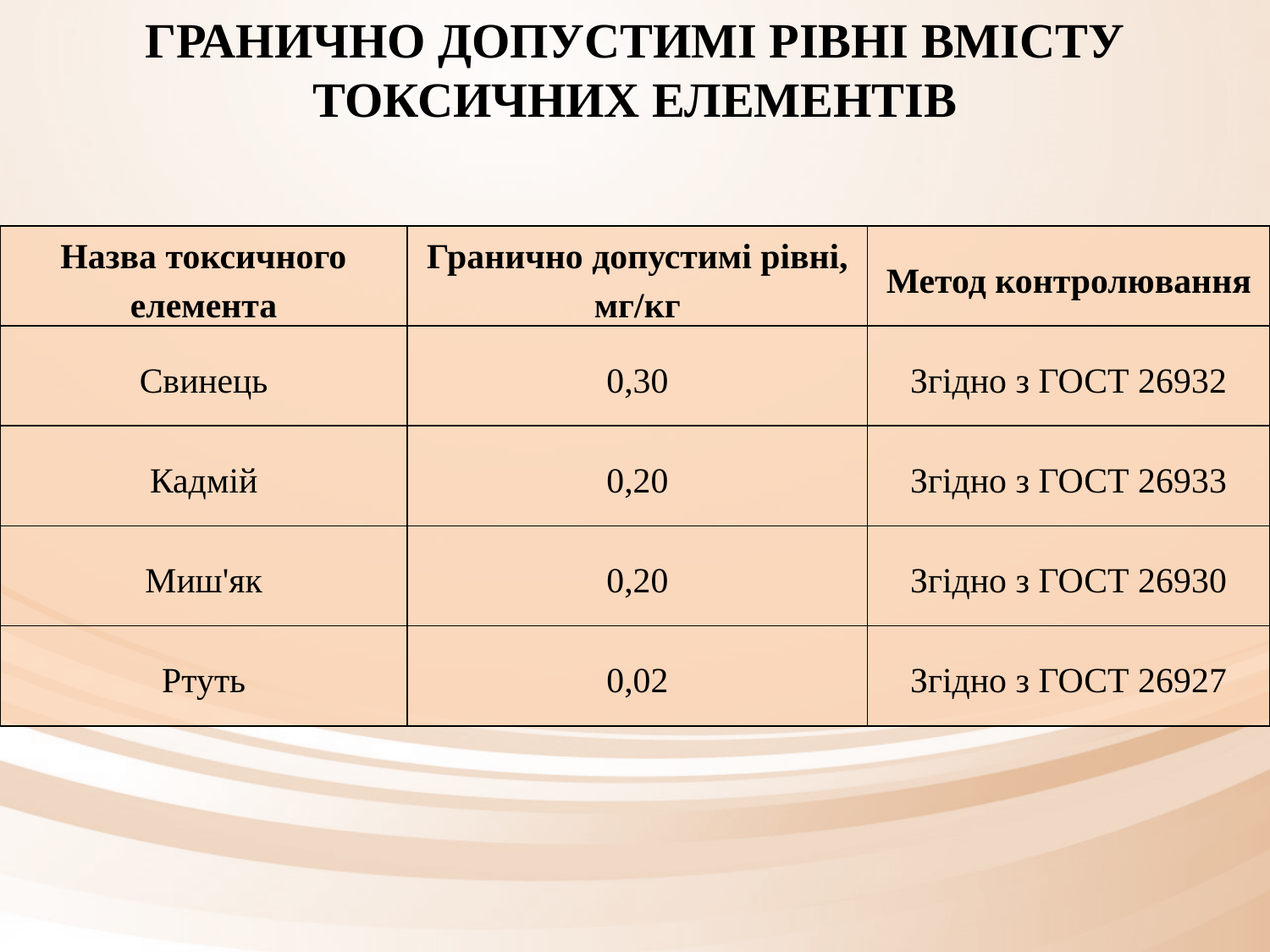

ГРАНИЧНО ДОПУСТИМІ РІВНІ ВМІСТУ ТОКСИЧНИХ ЕЛЕМЕНТІВ
| Назва токсичного елемента | Гранично допустимі рівні, мг/кг | Метод контролювання |
| --- | --- | --- |
| Свинець | 0,30 | Згідно з ГОСТ 26932 |
| Кадмій | 0,20 | Згідно з ГОСТ 26933 |
| Миш'як | 0,20 | Згідно з ГОСТ 26930 |
| Ртуть | 0,02 | Згідно з ГОСТ 26927 |